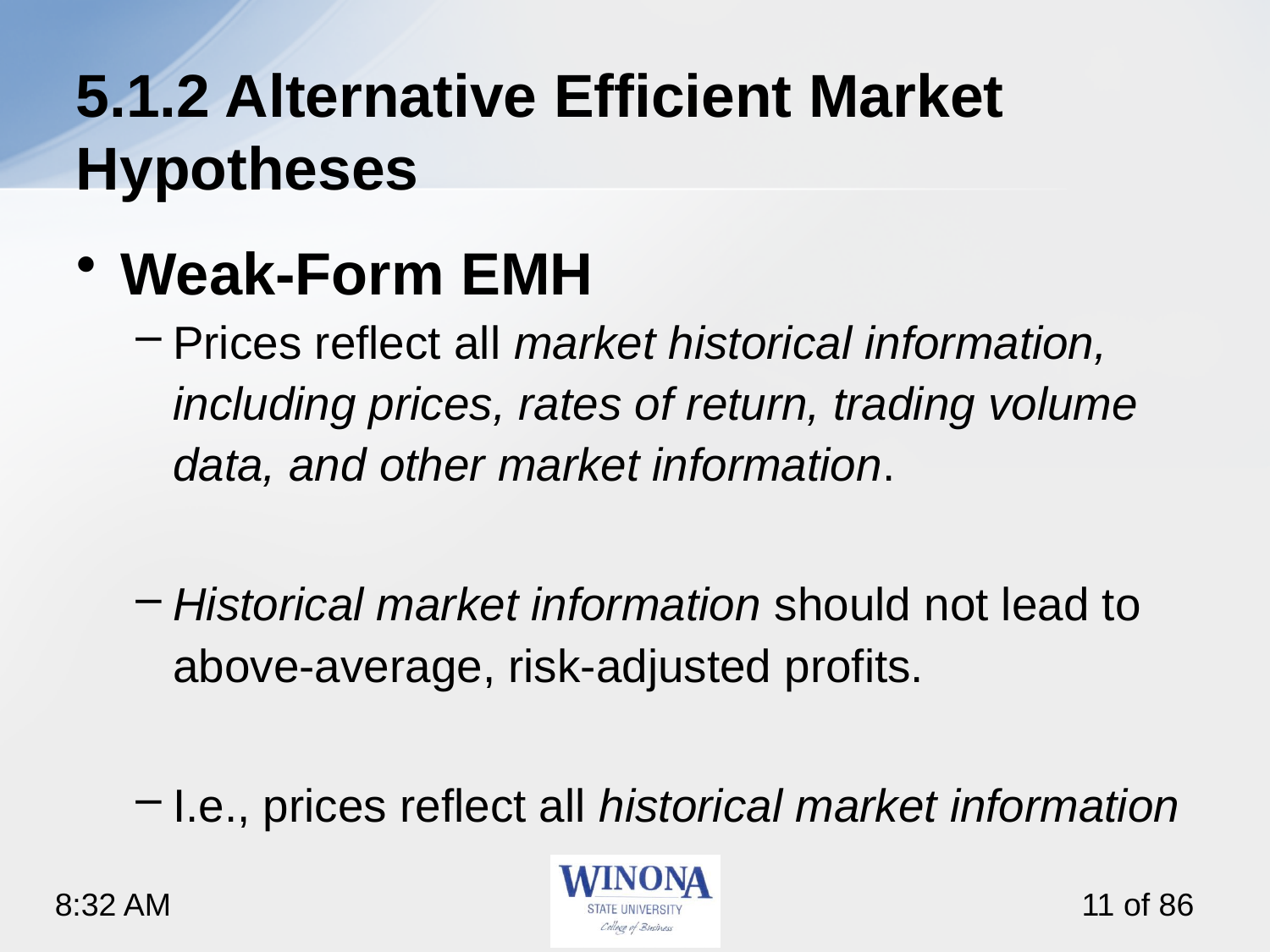

# 5.1.2 Alternative Efficient Market Hypotheses
Weak-Form EMH
Prices reflect all market historical information, including prices, rates of return, trading volume data, and other market information.

Historical market information should not lead to above-average, risk-adjusted profits.

I.e., prices reflect all historical market information